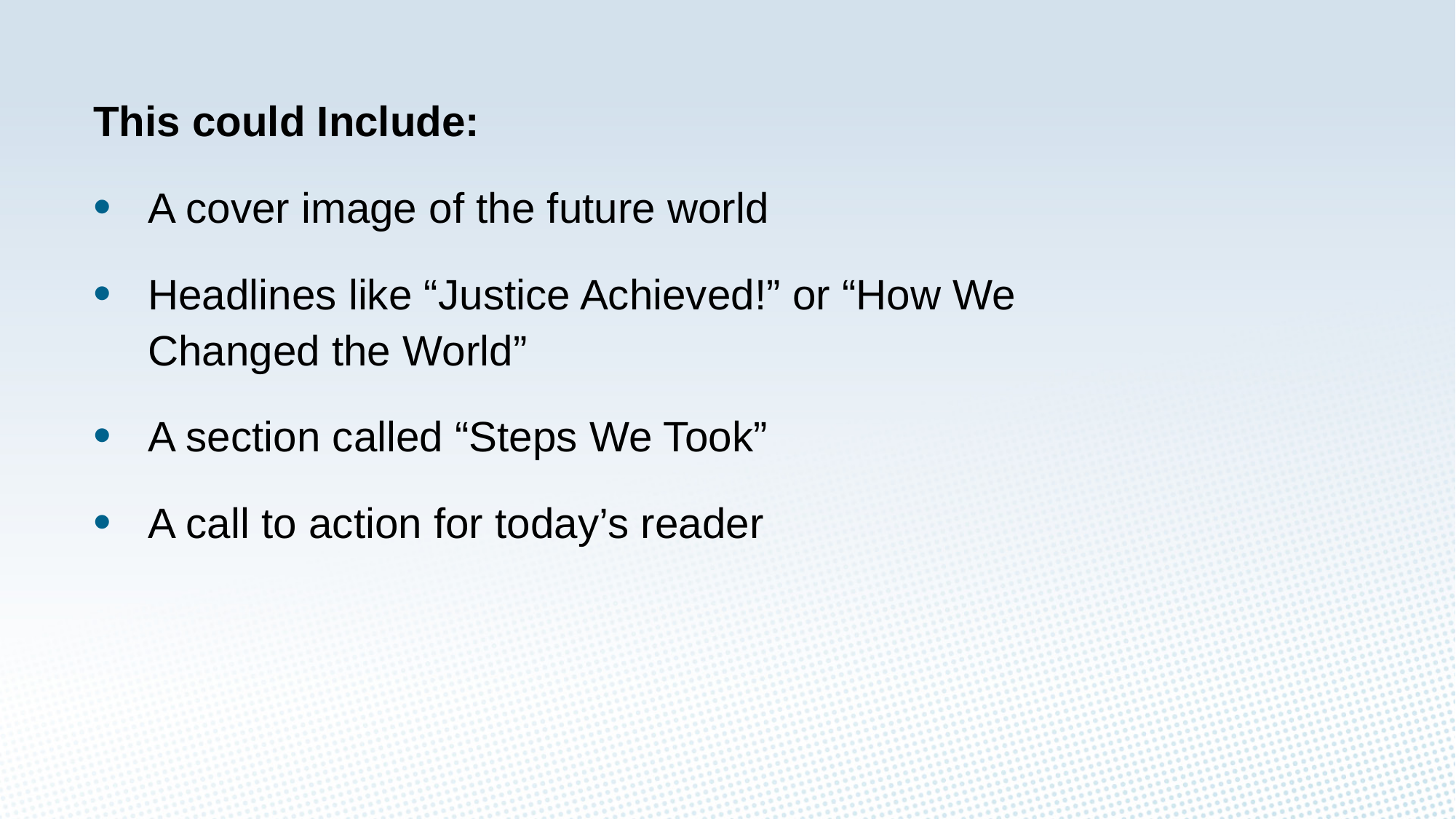

This could Include:
A cover image of the future world
Headlines like “Justice Achieved!” or “How We Changed the World”
A section called “Steps We Took”
A call to action for today’s reader